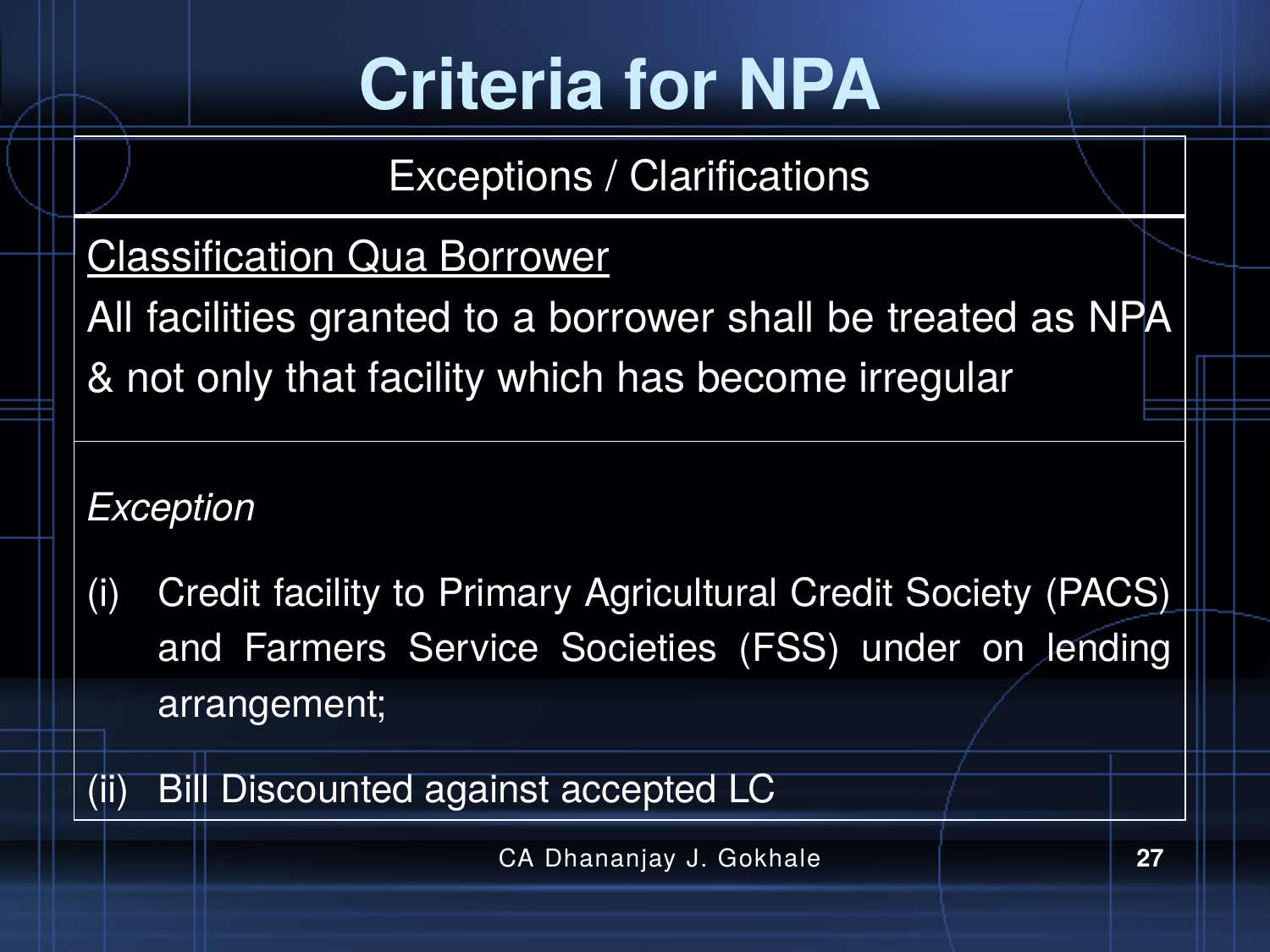

# Criteria for NPA
| Exceptions / Clarifications |
| --- |
| Classification Qua Borrower All facilities granted to a borrower shall be treated as NPA & not only that facility which has become irregular |
| Exception Credit facility to Primary Agricultural Credit Society (PACS) and Farmers Service Societies (FSS) under on lending arrangement; Bill Discounted against accepted LC |
CA Dhananjay J. Gokhale
27